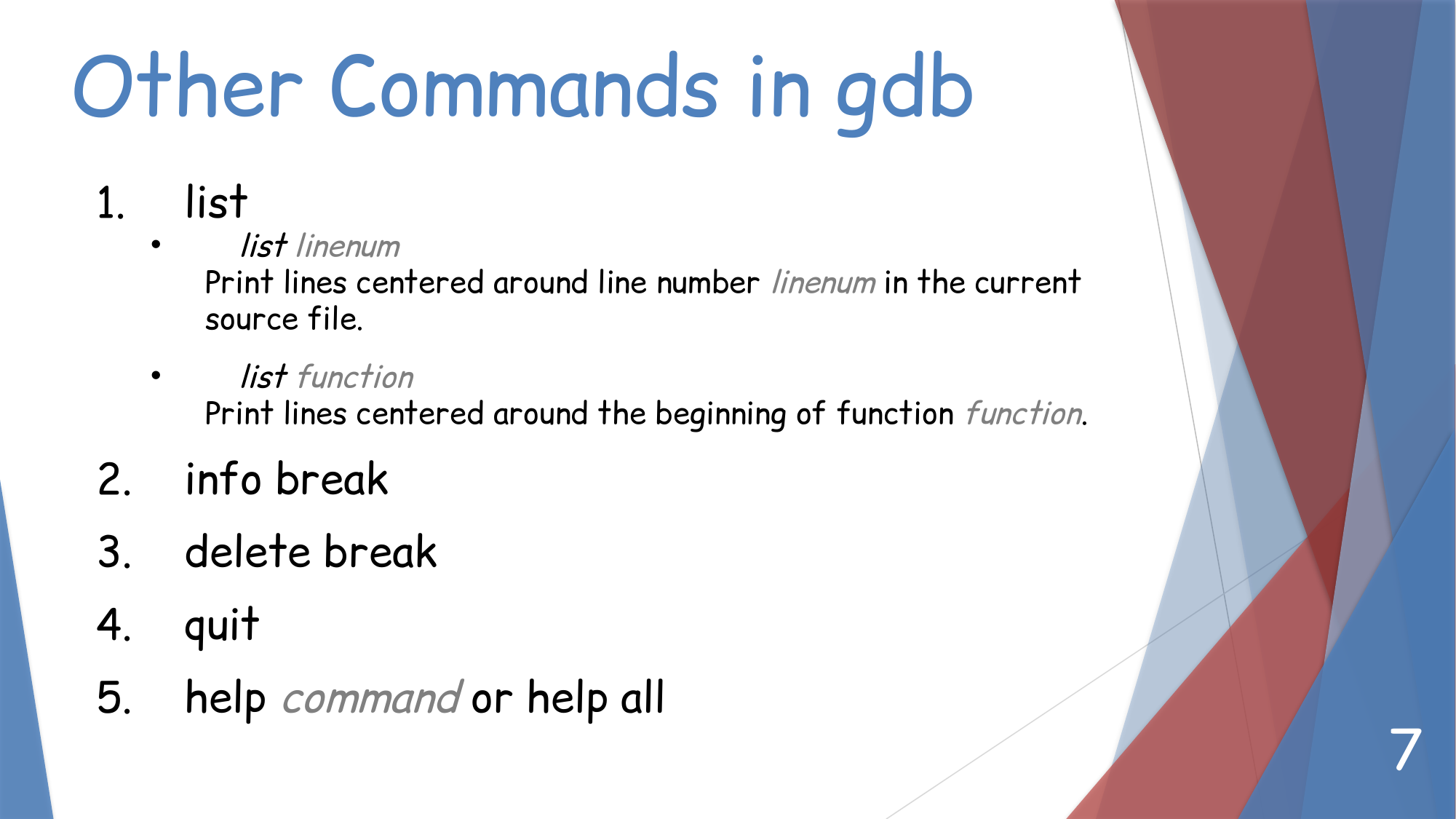

# Other Commands in gdb
list
list linenum
Print lines centered around line number linenum in the current source file.

list function
Print lines centered around the beginning of function function.

info break

delete break

quit

help command or help all
7